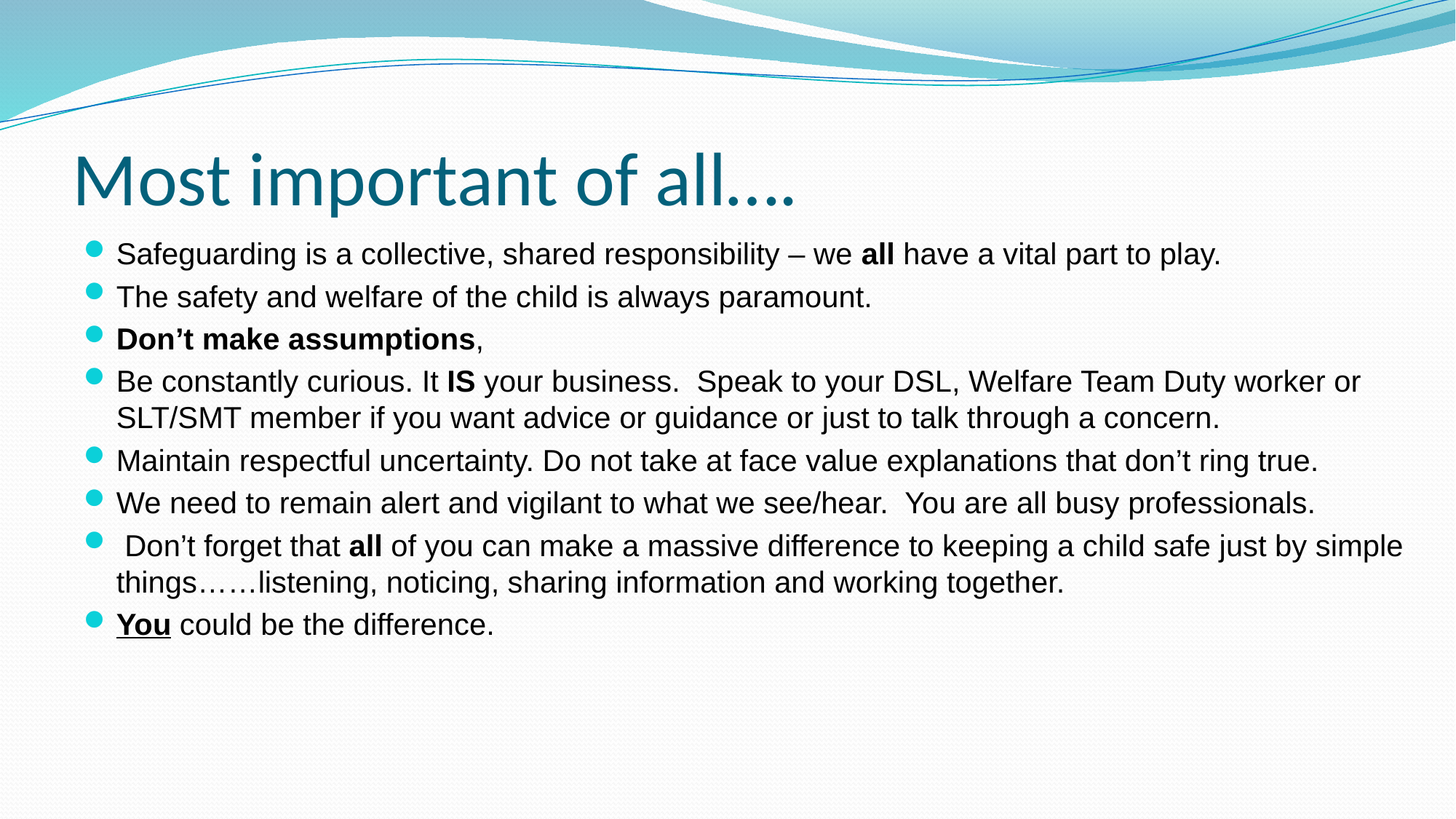

# Most important of all….
Safeguarding is a collective, shared responsibility – we all have a vital part to play.
The safety and welfare of the child is always paramount.
Don’t make assumptions,
Be constantly curious. It IS your business.  Speak to your DSL, Welfare Team Duty worker or SLT/SMT member if you want advice or guidance or just to talk through a concern.
Maintain respectful uncertainty. Do not take at face value explanations that don’t ring true.
We need to remain alert and vigilant to what we see/hear.  You are all busy professionals.
 Don’t forget that all of you can make a massive difference to keeping a child safe just by simple things……listening, noticing, sharing information and working together.
You could be the difference.